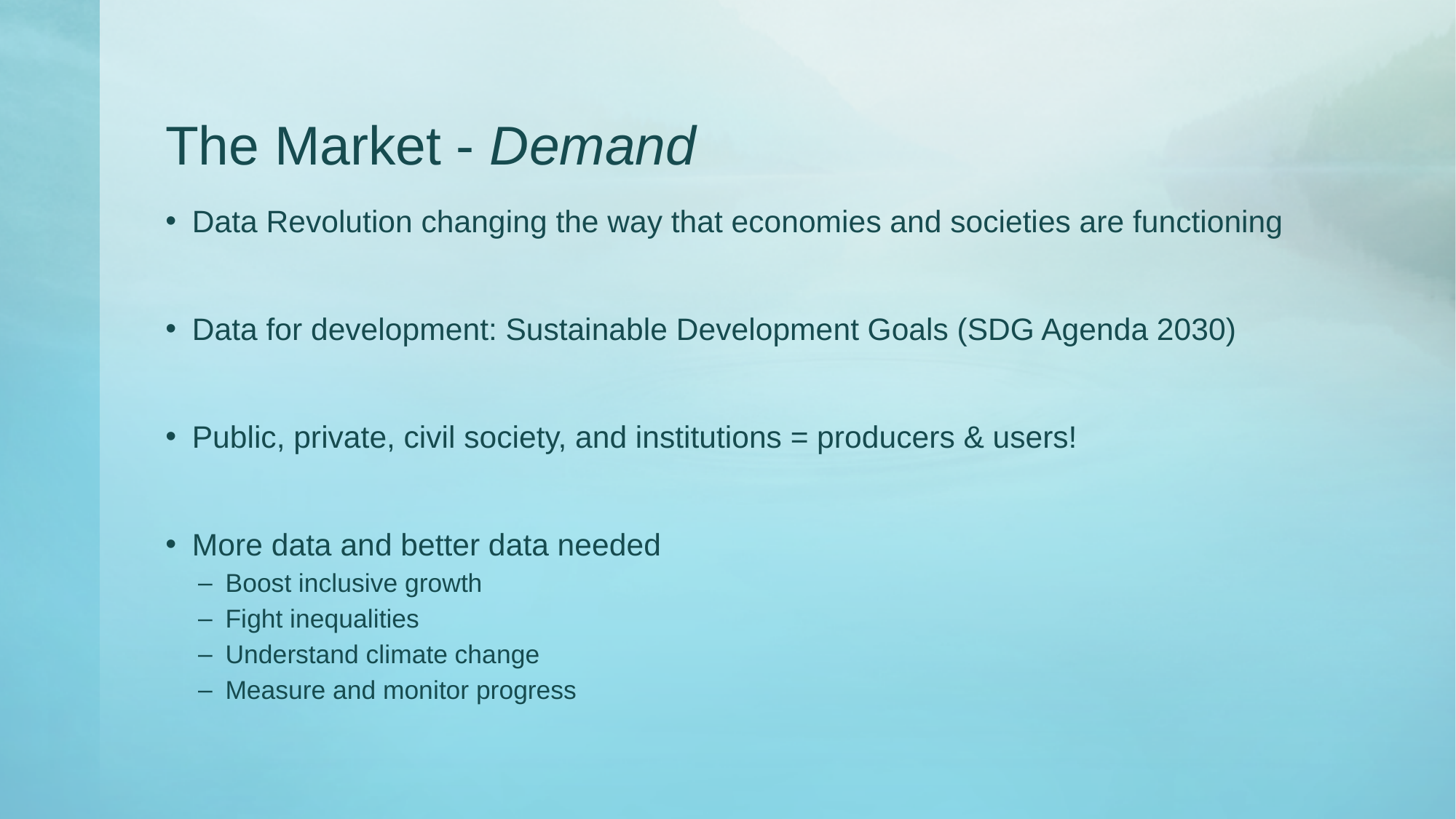

# The Market - Demand
Data Revolution changing the way that economies and societies are functioning

Data for development: Sustainable Development Goals (SDG Agenda 2030)

Public, private, civil society, and institutions = producers & users!

More data and better data needed
Boost inclusive growth
Fight inequalities
Understand climate change
Measure and monitor progress